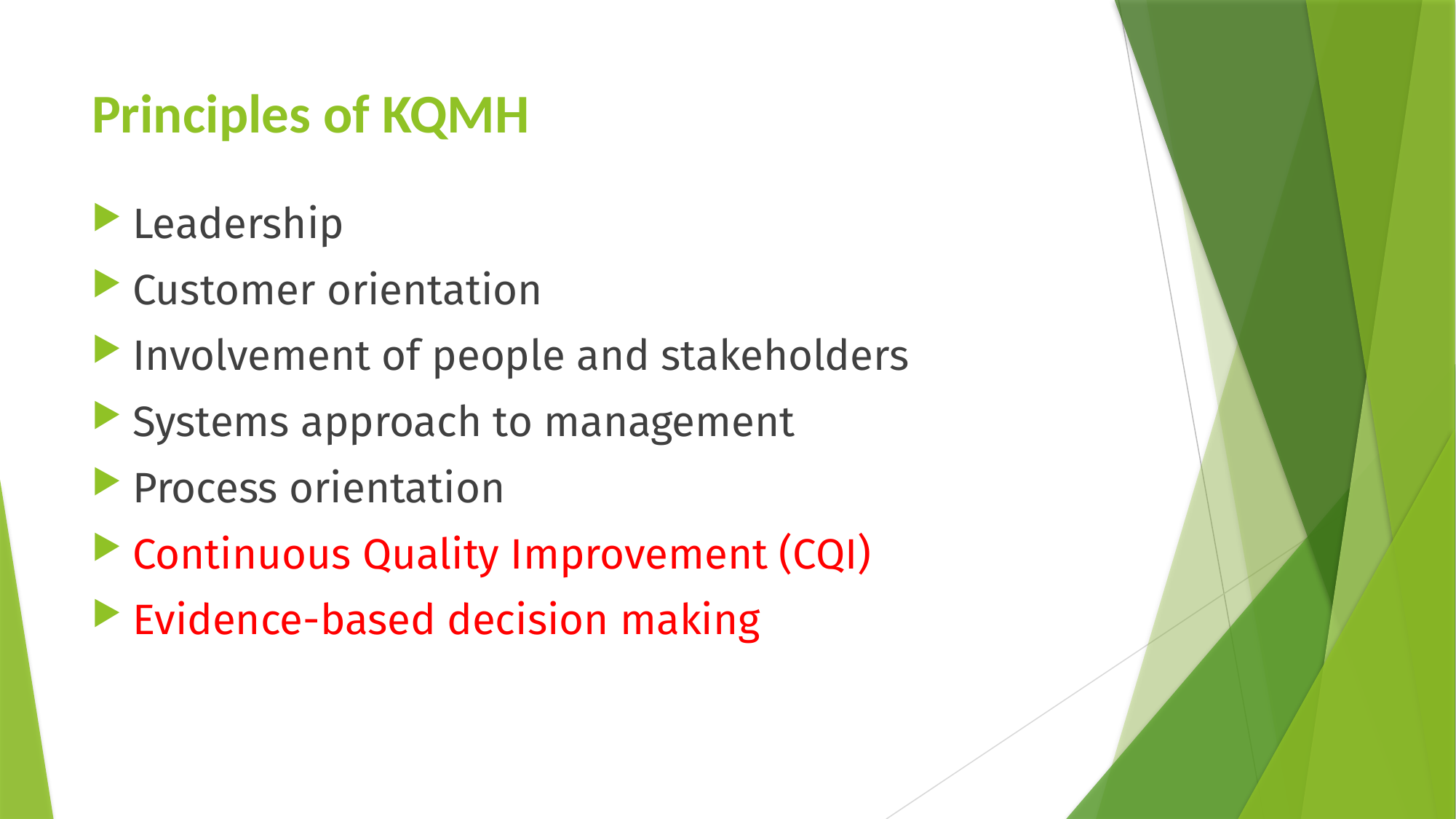

# Principles of KQMH
Leadership
Customer orientation
Involvement of people and stakeholders
Systems approach to management
Process orientation
Continuous Quality Improvement (CQI)
Evidence-based decision making